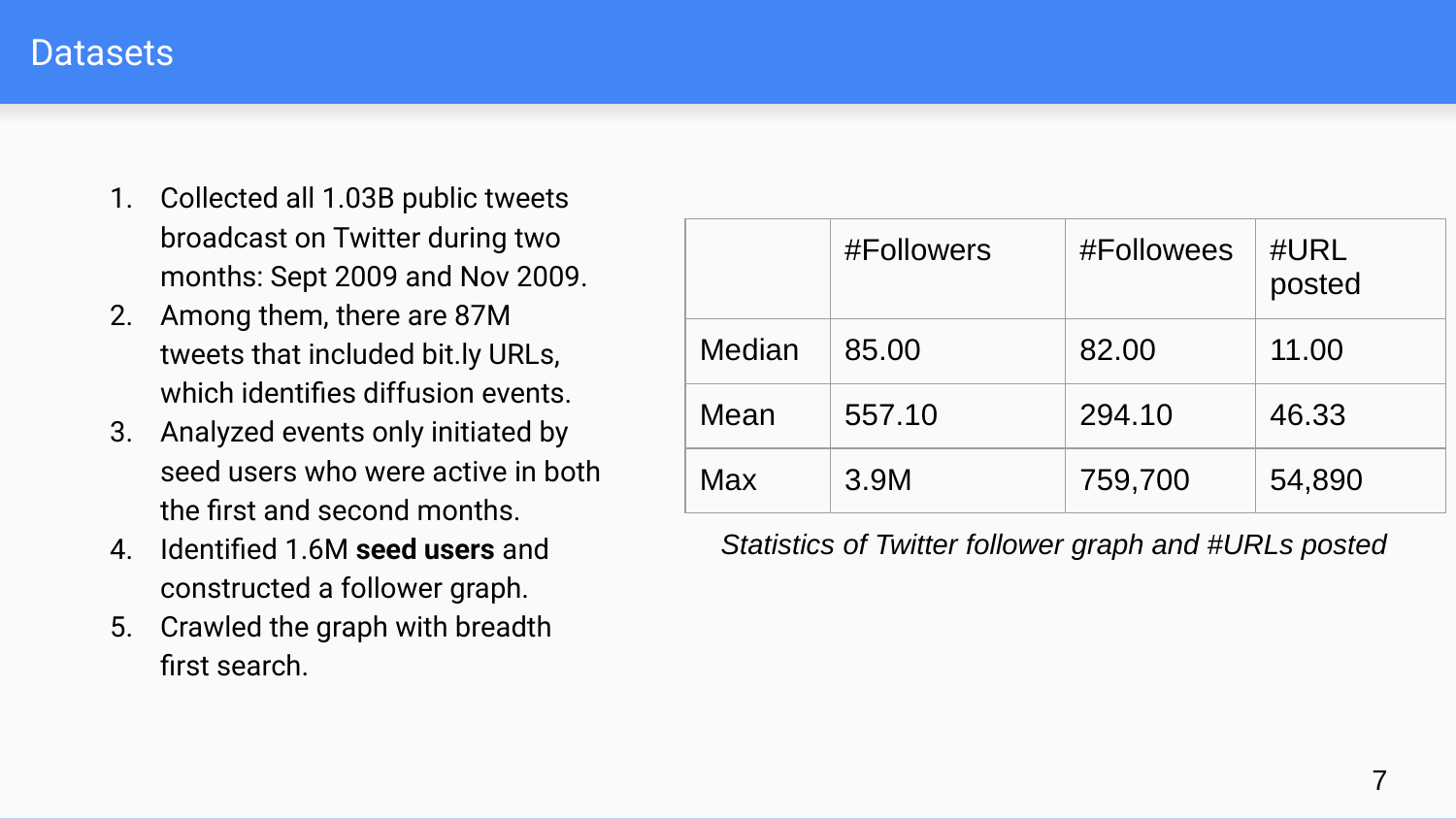

# Datasets
Collected all 1.03B public tweets broadcast on Twitter during two months: Sept 2009 and Nov 2009.
Among them, there are 87M tweets that included bit.ly URLs, which identifies diffusion events.
Analyzed events only initiated by seed users who were active in both the first and second months.
Identified 1.6M seed users and constructed a follower graph.
Crawled the graph with breadth first search.
|  | #Followers | #Followees | #URL posted |
| --- | --- | --- | --- |
| Median | 85.00 | 82.00 | 11.00 |
| Mean | 557.10 | 294.10 | 46.33 |
| Max | 3.9M | 759,700 | 54,890 |
Statistics of Twitter follower graph and #URLs posted
7